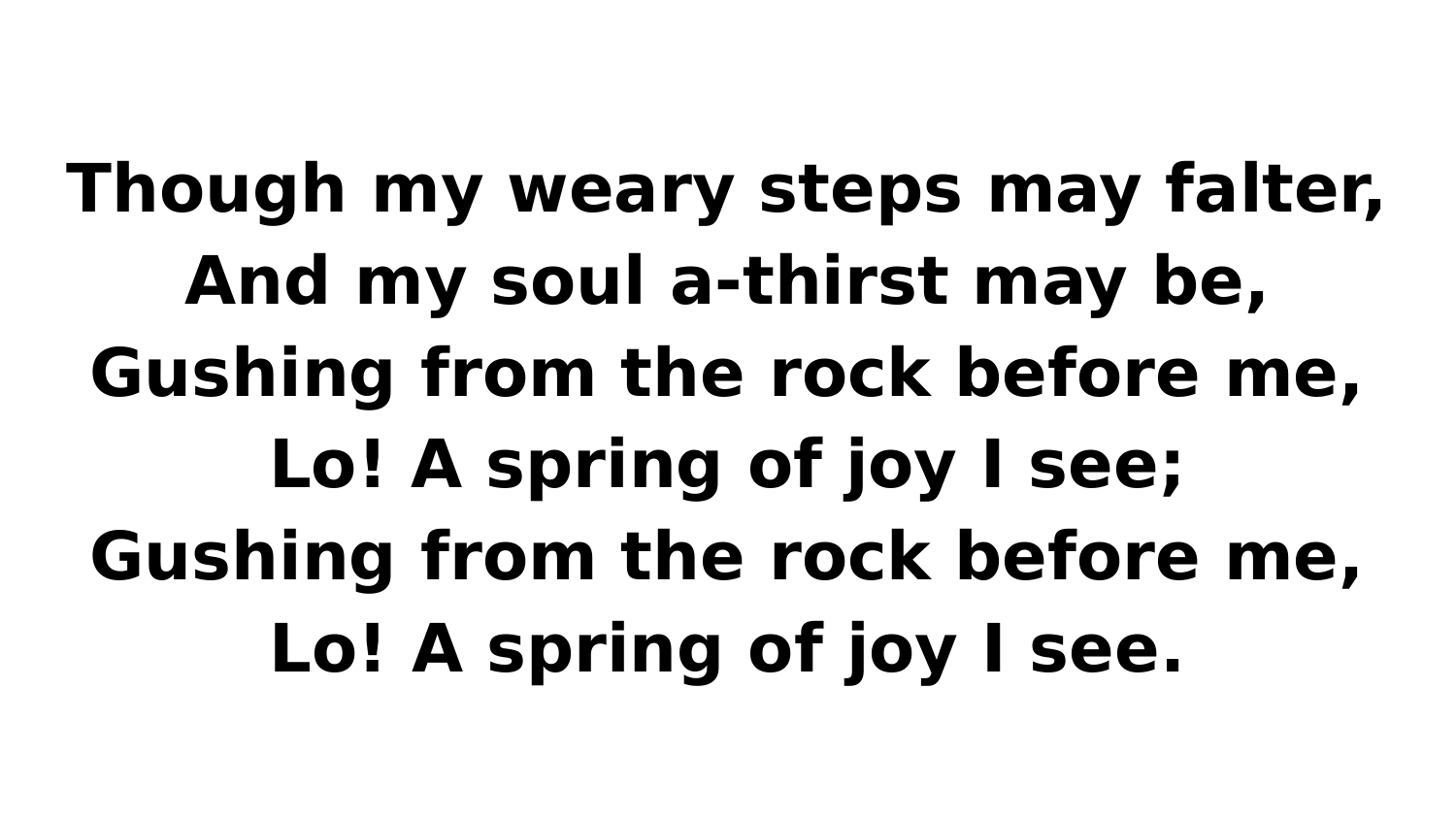

Though my weary steps may falter,
And my soul a-thirst may be,
Gushing from the rock before me,
Lo! A spring of joy I see;
Gushing from the rock before me,
Lo! A spring of joy I see.